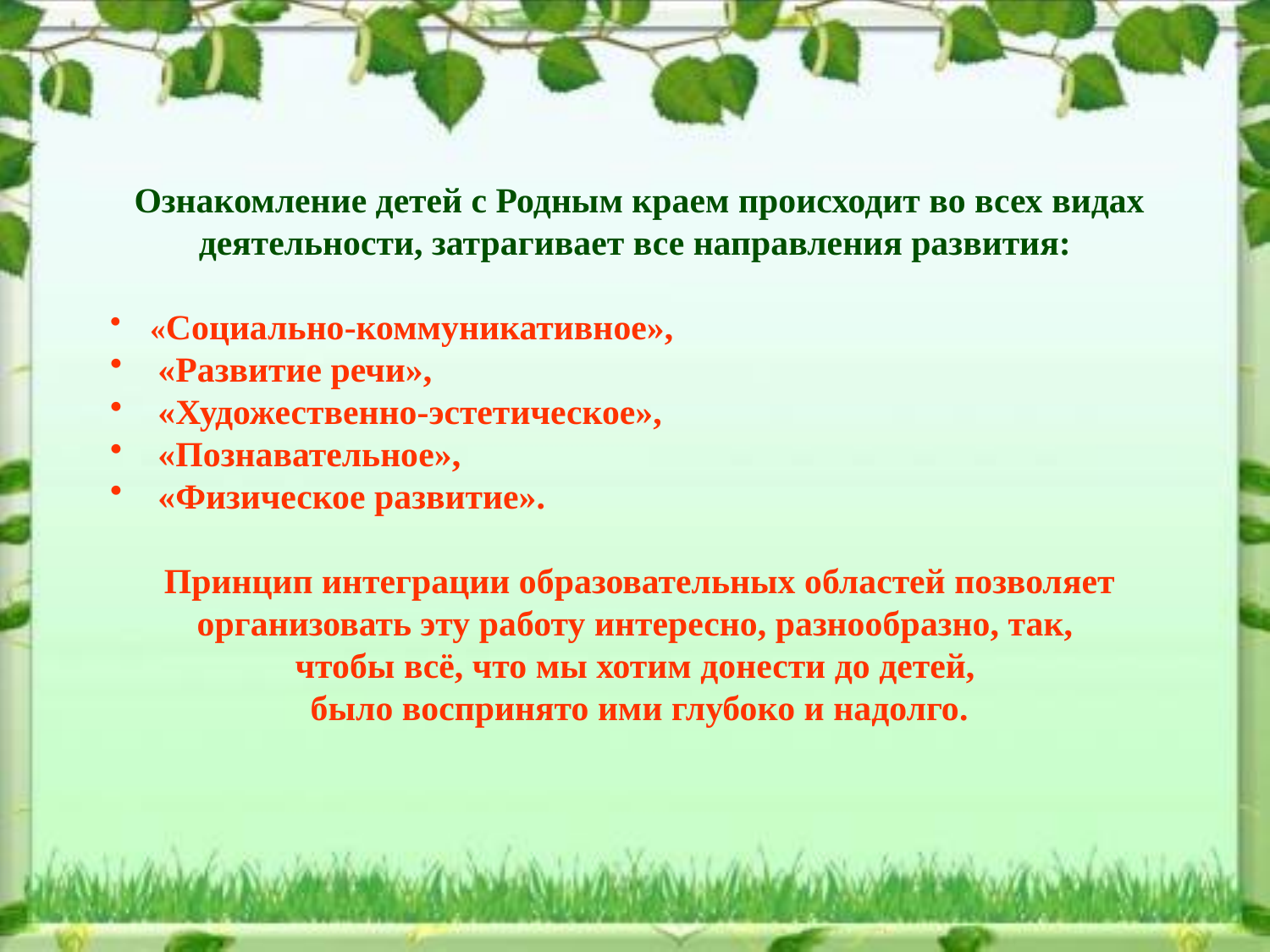

Ознакомление детей с Родным краем происходит во всех видах деятельности, затрагивает все направления развития:

«Социально-коммуникативное»,
«Развитие речи»,
«Художественно-эстетическое»,
«Познавательное»,
«Физическое развитие».

Принцип интеграции образовательных областей позволяет организовать эту работу интересно, разнообразно, так,
чтобы всё, что мы хотим донести до детей,
было воспринято ими глубоко и надолго.